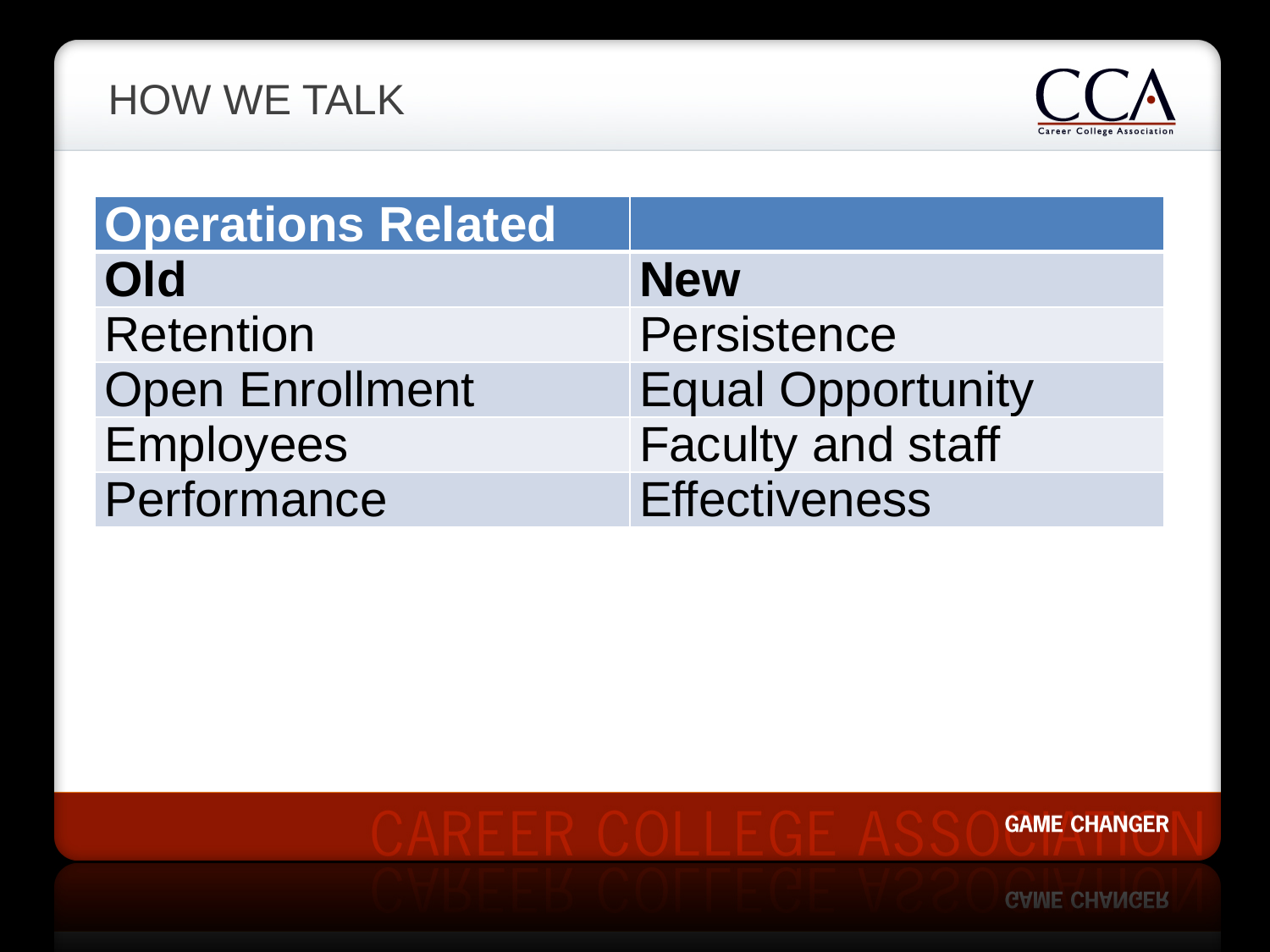

# How we talk
| Operations Related |  |
| --- | --- |
| Old | New |
| Retention | Persistence |
| Open Enrollment | Equal Opportunity |
| Employees | Faculty and staff |
| Performance | Effectiveness |